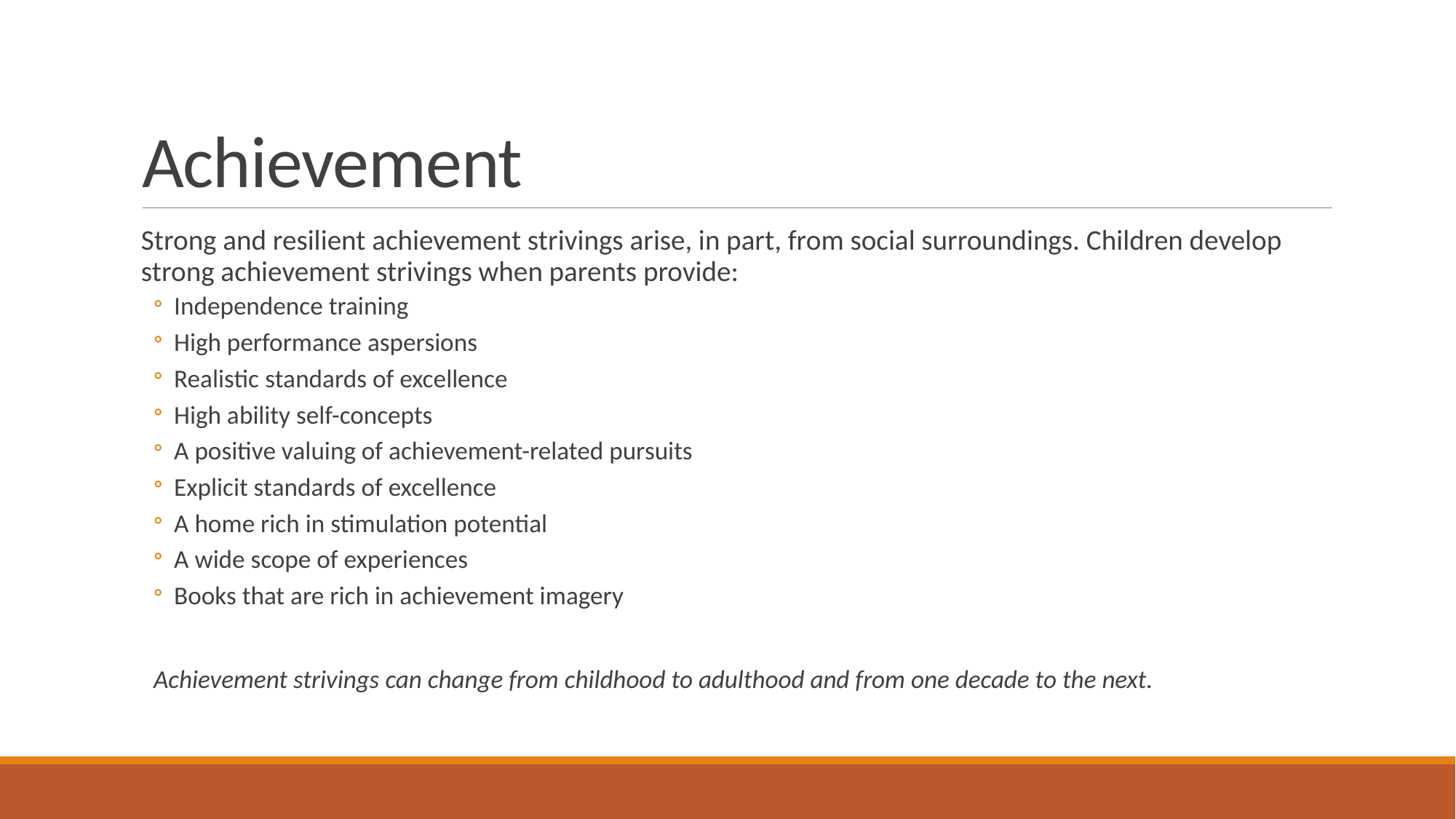

# Achievement
Strong and resilient achievement strivings arise, in part, from social surroundings. Children develop strong achievement strivings when parents provide:
Independence training
High performance aspersions
Realistic standards of excellence
High ability self-concepts
A positive valuing of achievement-related pursuits
Explicit standards of excellence
A home rich in stimulation potential
A wide scope of experiences
Books that are rich in achievement imagery

Achievement strivings can change from childhood to adulthood and from one decade to the next.